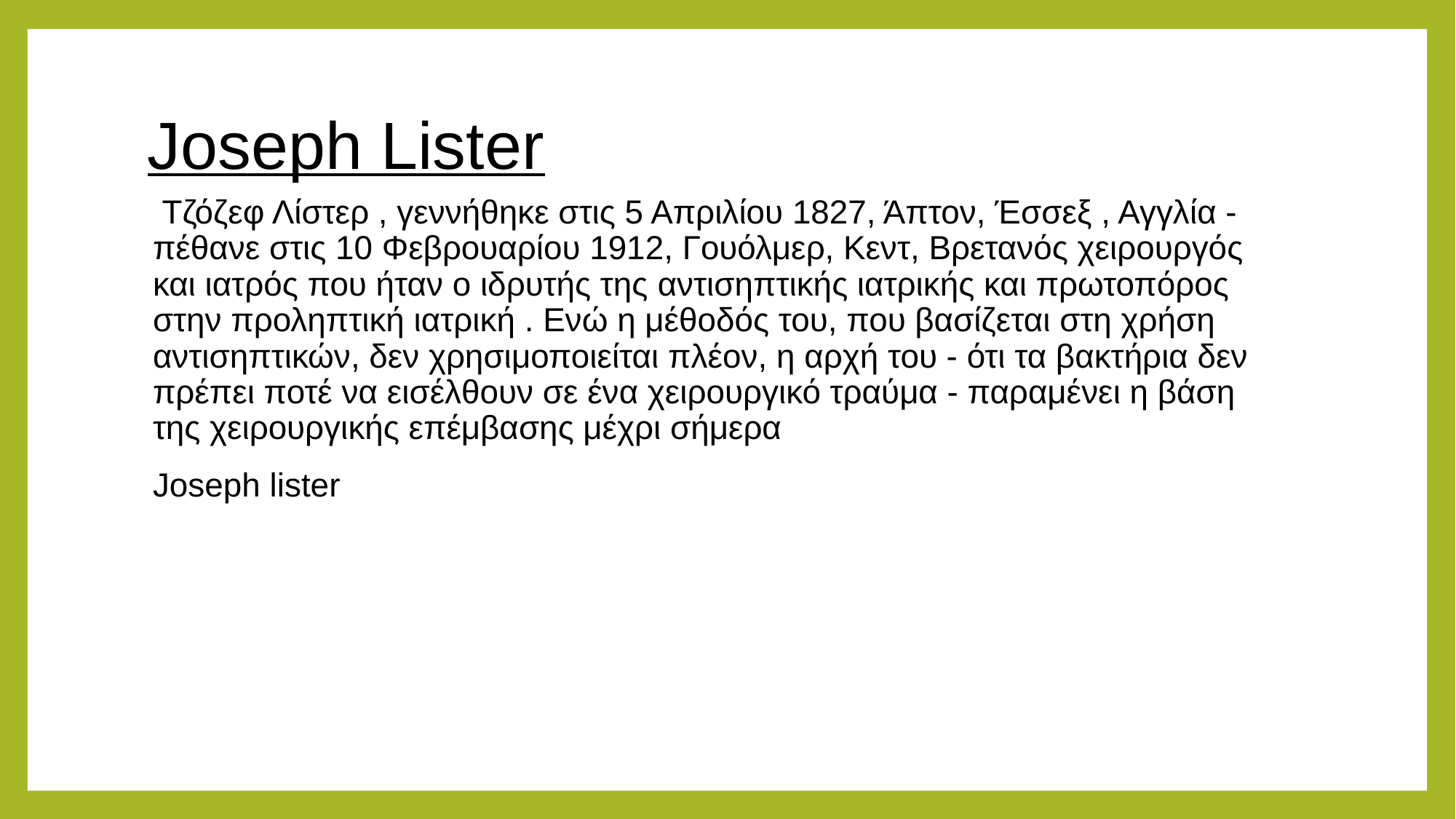

# Joseph Lister
 Τζόζεφ Λίστερ , γεννήθηκε στις 5 Απριλίου 1827, Άπτον, Έσσεξ , Αγγλία - πέθανε στις 10 Φεβρουαρίου 1912, Γουόλμερ, Κεντ, Βρετανός χειρουργός και ιατρός που ήταν ο ιδρυτής της αντισηπτικής ιατρικής και πρωτοπόρος στην προληπτική ιατρική . Ενώ η μέθοδός του, που βασίζεται στη χρήση αντισηπτικών, δεν χρησιμοποιείται πλέον, η αρχή του - ότι τα βακτήρια δεν πρέπει ποτέ να εισέλθουν σε ένα χειρουργικό τραύμα - παραμένει η βάση της χειρουργικής επέμβασης μέχρι σήμερα
Joseph lister